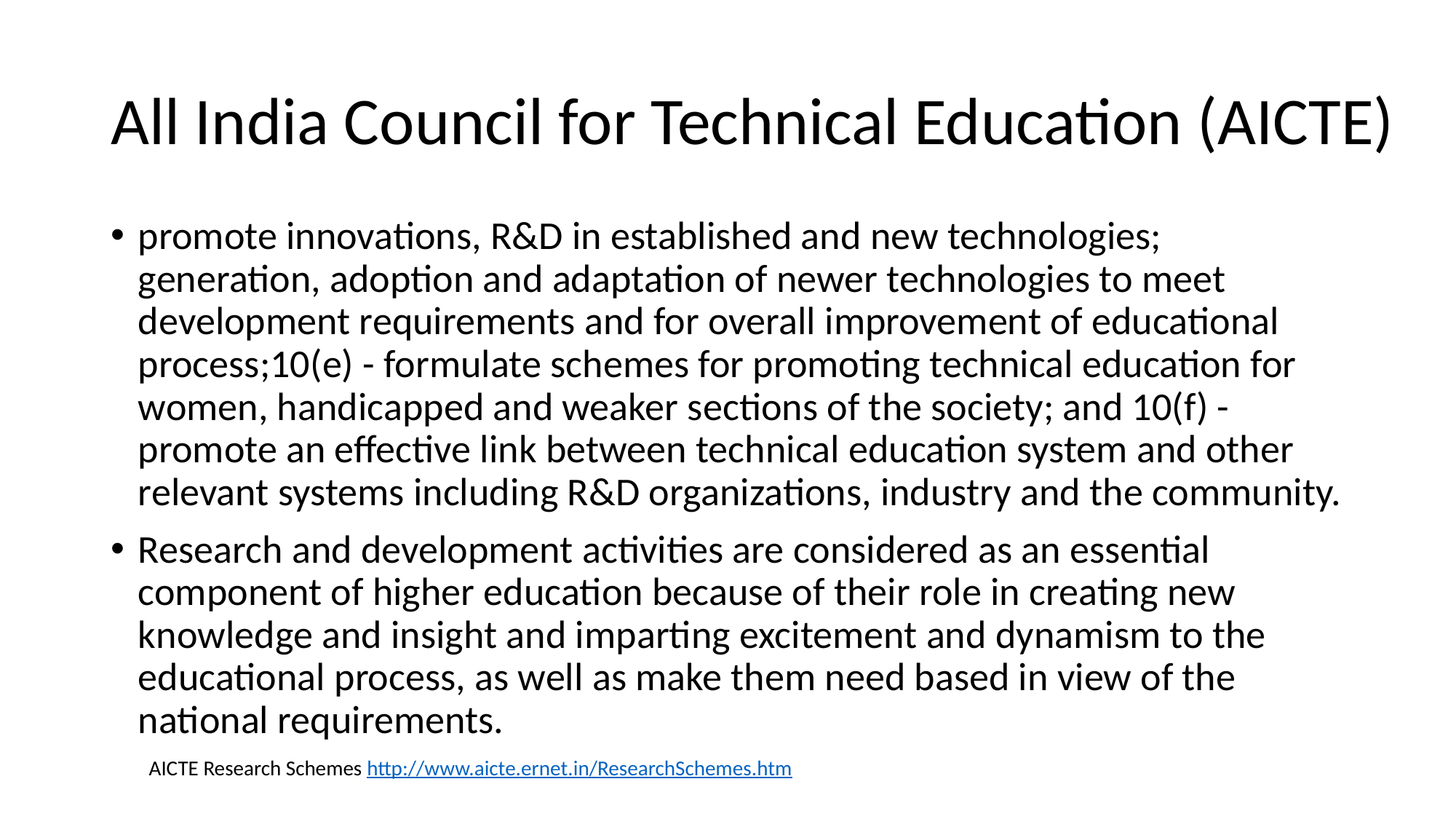

# All India Council for Technical Education (AICTE)
promote innovations, R&D in established and new technologies; generation, adoption and adaptation of newer technologies to meet development requirements and for overall improvement of educational process;10(e) - formulate schemes for promoting technical education for women, handicapped and weaker sections of the society; and 10(f) - promote an effective link between technical education system and other relevant systems including R&D organizations, industry and the community.
Research and development activities are considered as an essential component of higher education because of their role in creating new knowledge and insight and imparting excitement and dynamism to the educational process, as well as make them need based in view of the national requirements.
        AICTE Research Schemes http://www.aicte.ernet.in/ResearchSchemes.htm